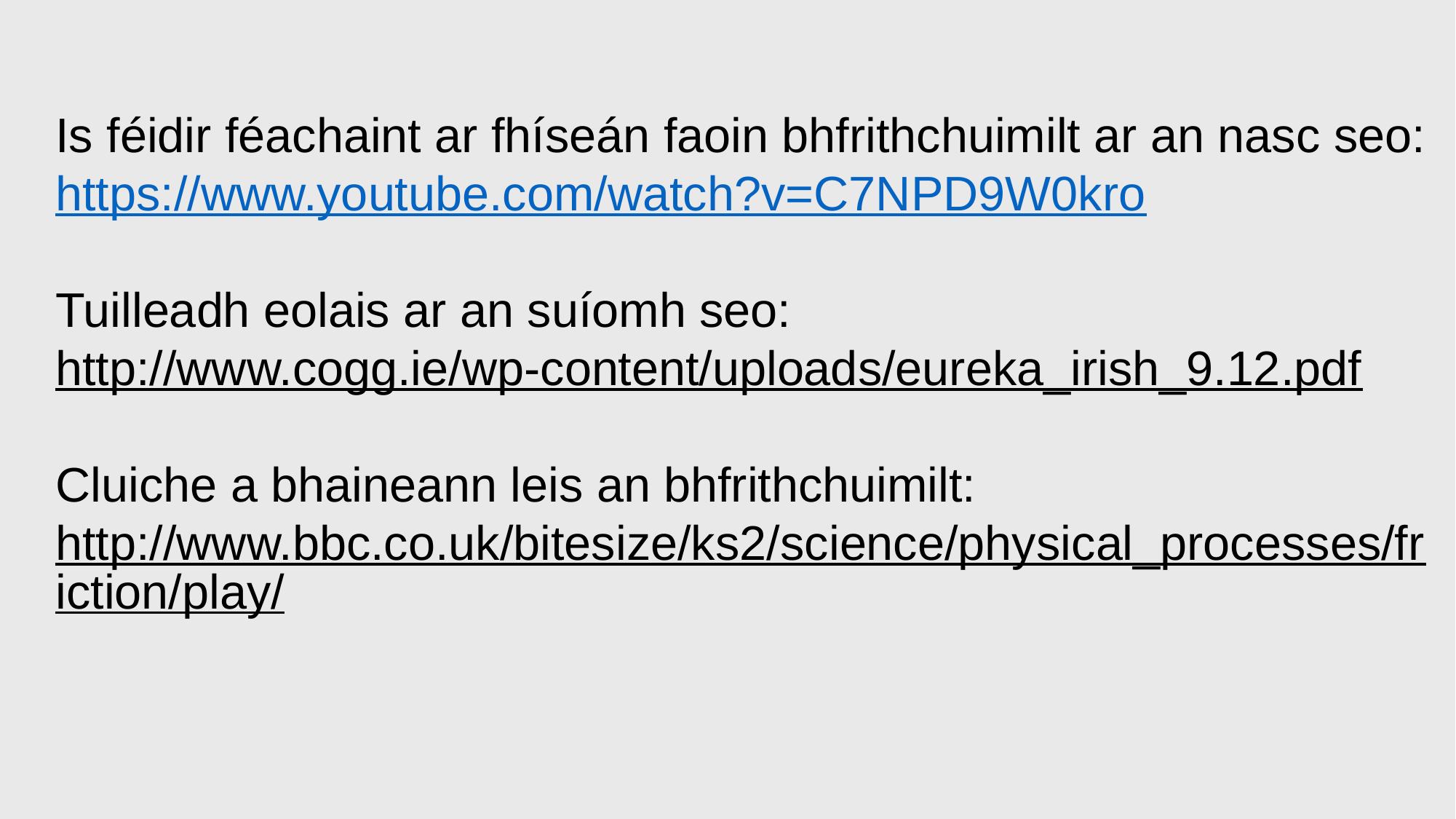

Is féidir féachaint ar fhíseán faoin bhfrithchuimilt ar an nasc seo:
https://www.youtube.com/watch?v=C7NPD9W0kro

Tuilleadh eolais ar an suíomh seo:
http://www.cogg.ie/wp-content/uploads/eureka_irish_9.12.pdf

Cluiche a bhaineann leis an bhfrithchuimilt:
http://www.bbc.co.uk/bitesize/ks2/science/physical_processes/friction/play/